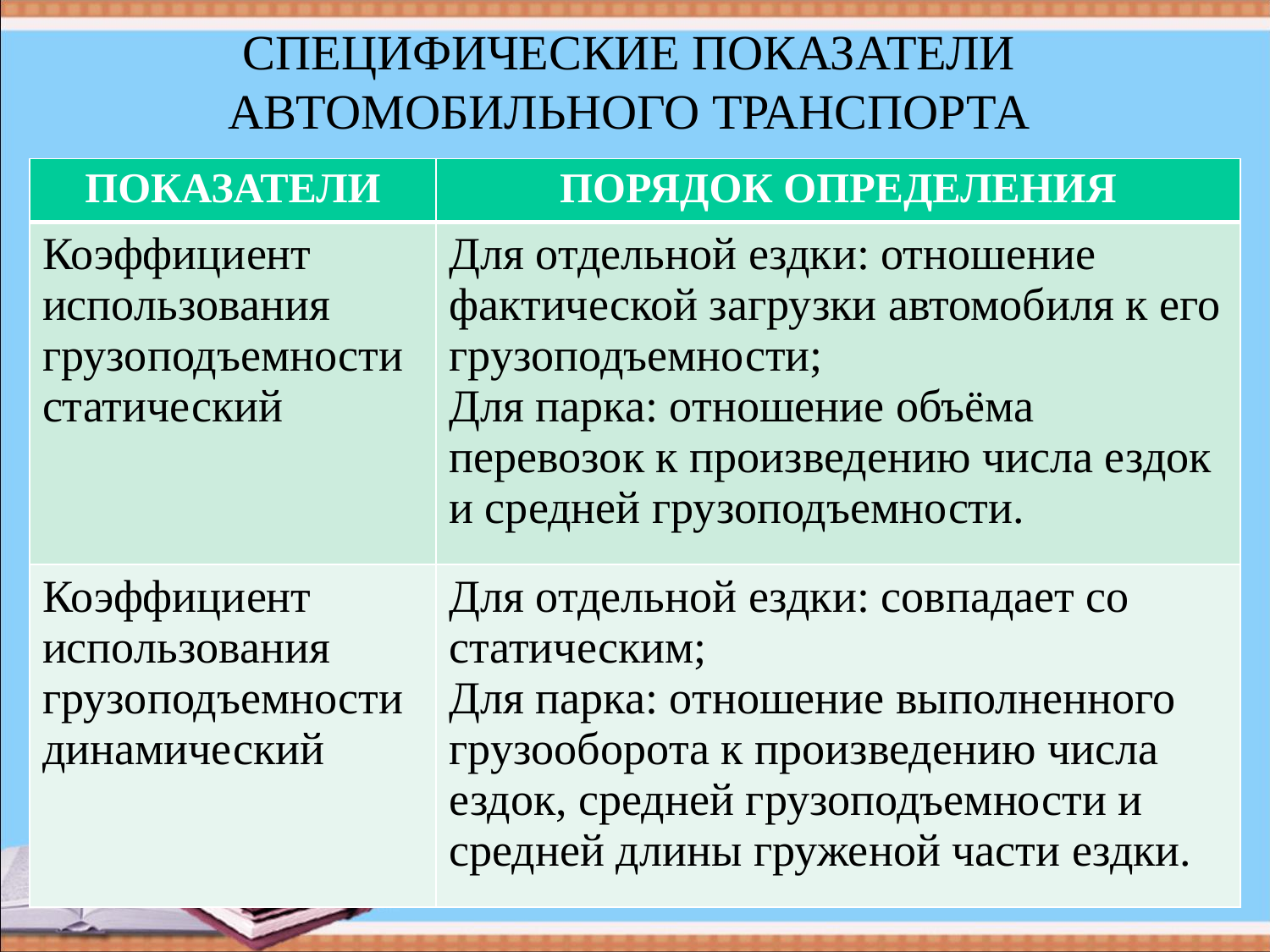

# СПЕЦИФИЧЕСКИЕ ПОКАЗАТЕЛИ АВТОМОБИЛЬНОГО ТРАНСПОРТА
| ПОКАЗАТЕЛИ | ПОРЯДОК ОПРЕДЕЛЕНИЯ |
| --- | --- |
| Коэффициент использования грузоподъемности статический | Для отдельной ездки: отношение фактической загрузки автомобиля к его грузоподъемности; Для парка: отношение объёма перевозок к произведению числа ездок и средней грузоподъемности. |
| Коэффициент использования грузоподъемности динамический | Для отдельной ездки: совпадает со статическим; Для парка: отношение выполненного грузооборота к произведению числа ездок, средней грузоподъемности и средней длины груженой части ездки. |